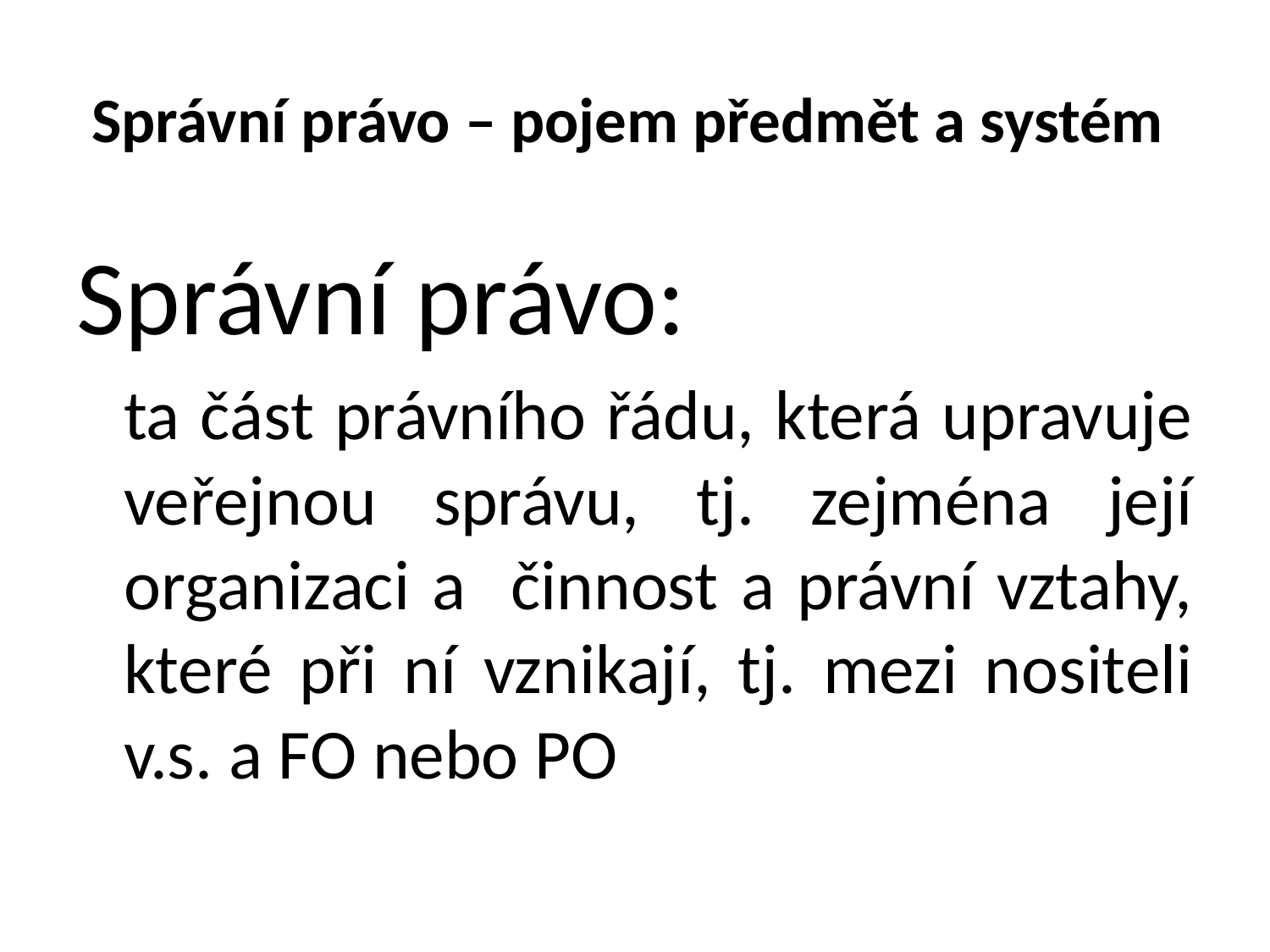

# Správní právo – pojem předmět a systém
Správní právo:
	ta část právního řádu, která upravuje veřejnou správu, tj. zejména její organizaci a  činnost a právní vztahy, které při ní vznikají, tj. mezi nositeli v.s. a FO nebo PO